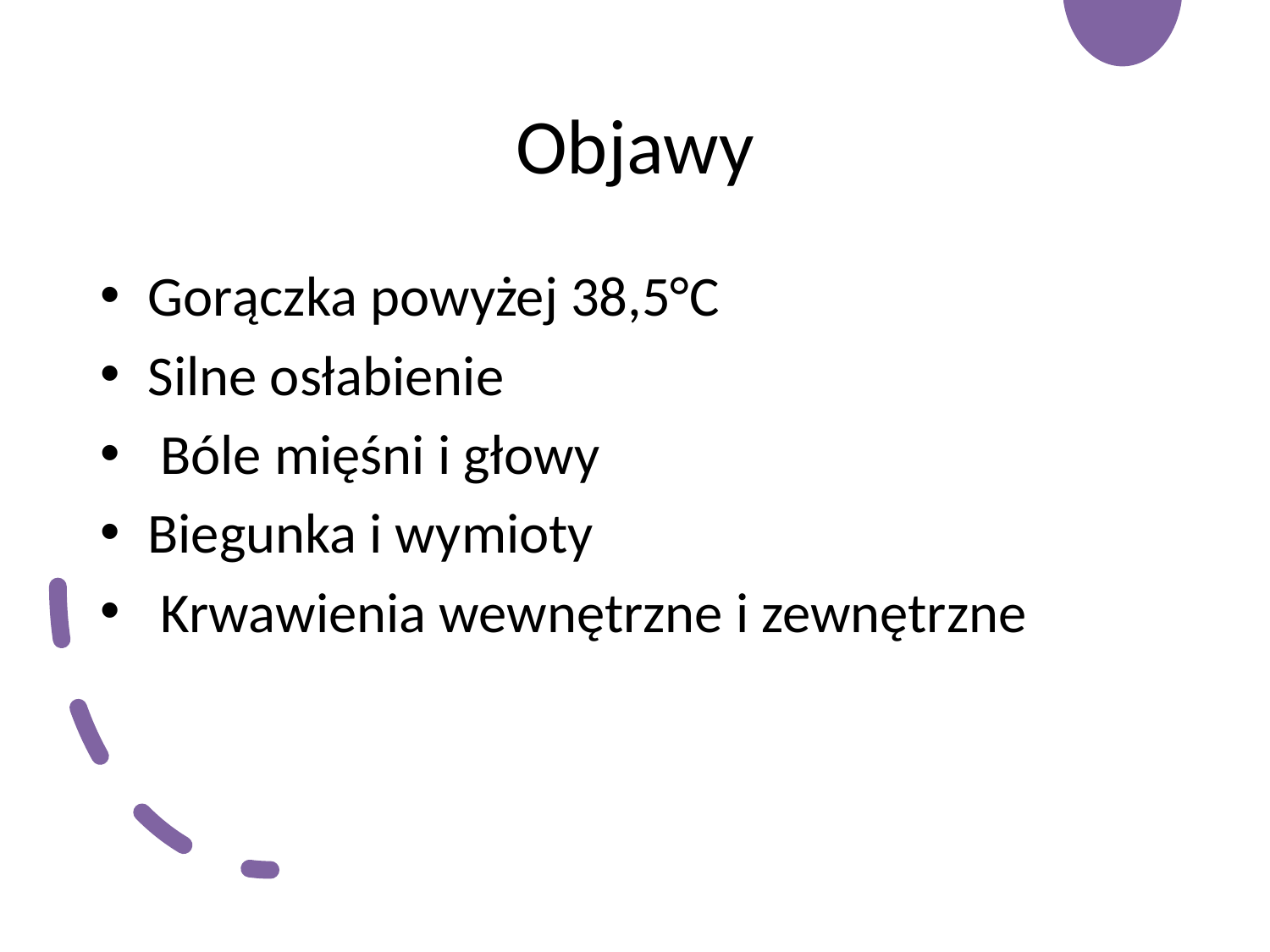

# Objawy
Gorączka powyżej 38,5°C
Silne osłabienie
 Bóle mięśni i głowy
Biegunka i wymioty
 Krwawienia wewnętrzne i zewnętrzne